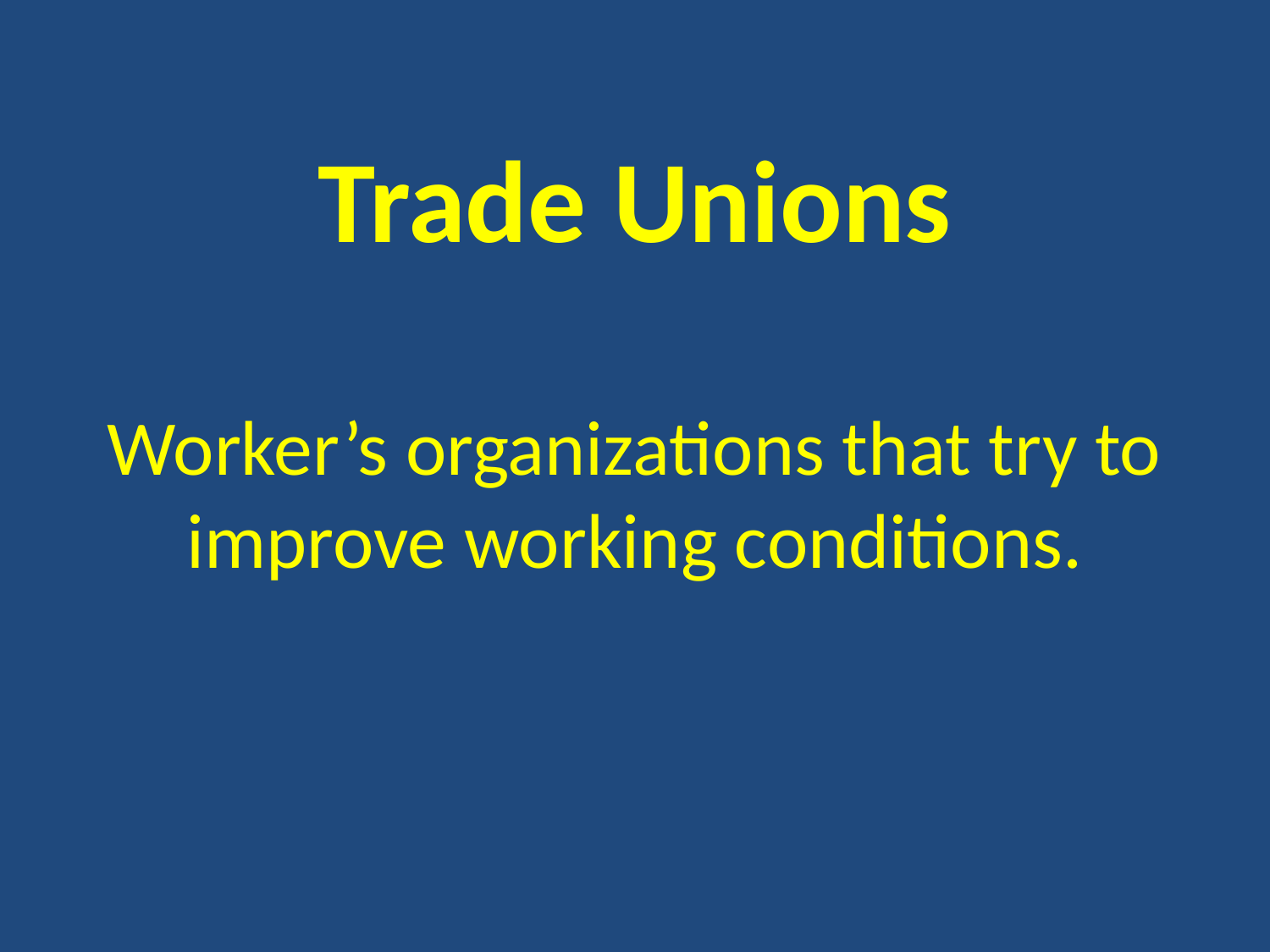

# Trade Unions
Worker’s organizations that try to improve working conditions.